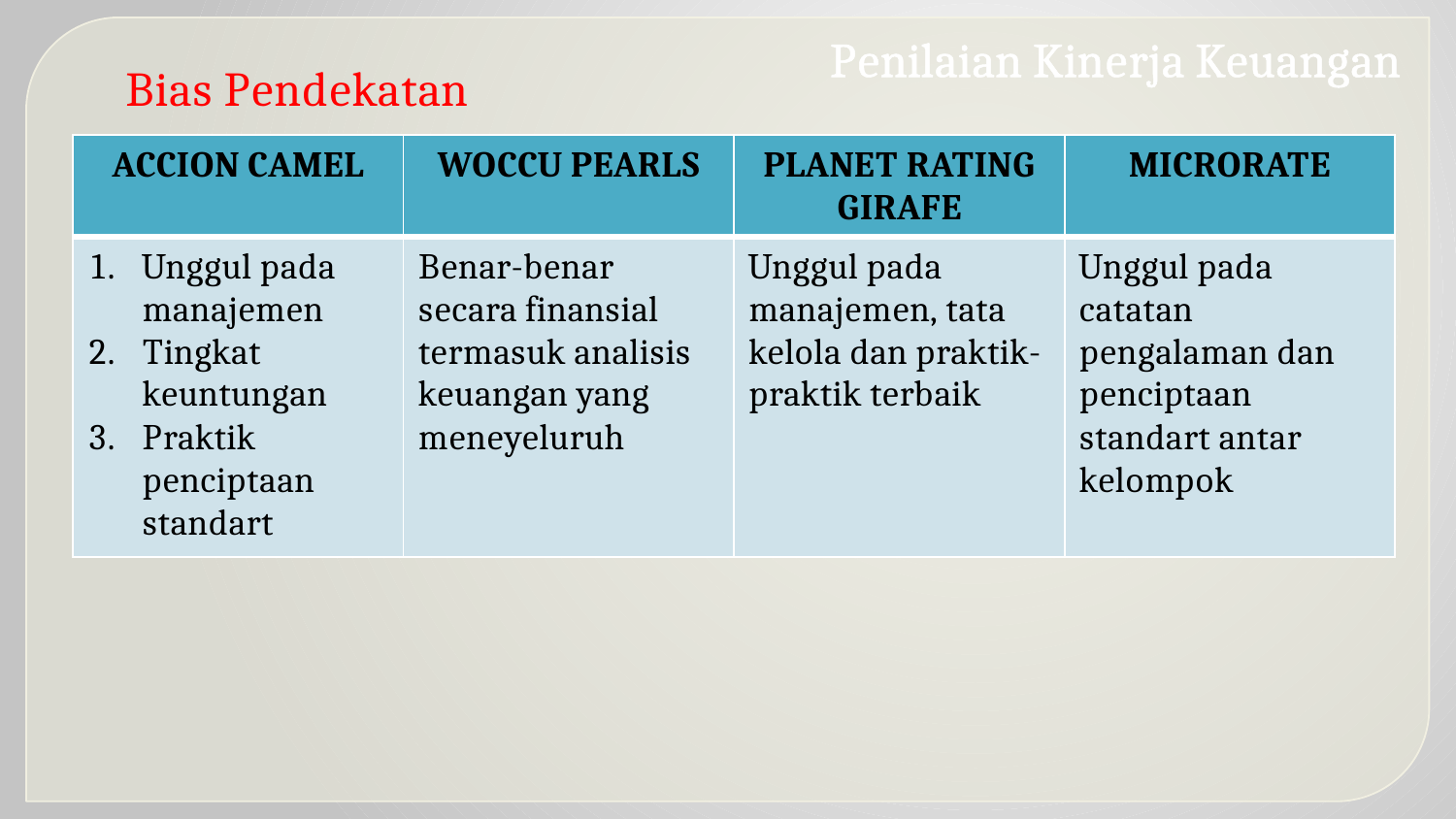

Penilaian Kinerja Keuangan
Bias Pendekatan
| ACCION CAMEL | WOCCU PEARLS | PLANET RATING GIRAFE | MICRORATE |
| --- | --- | --- | --- |
| Unggul pada manajemen Tingkat keuntungan Praktik penciptaan standart | Benar-benar secara finansial termasuk analisis keuangan yang meneyeluruh | Unggul pada manajemen, tata kelola dan praktik-praktik terbaik | Unggul pada catatan pengalaman dan penciptaan standart antar kelompok |